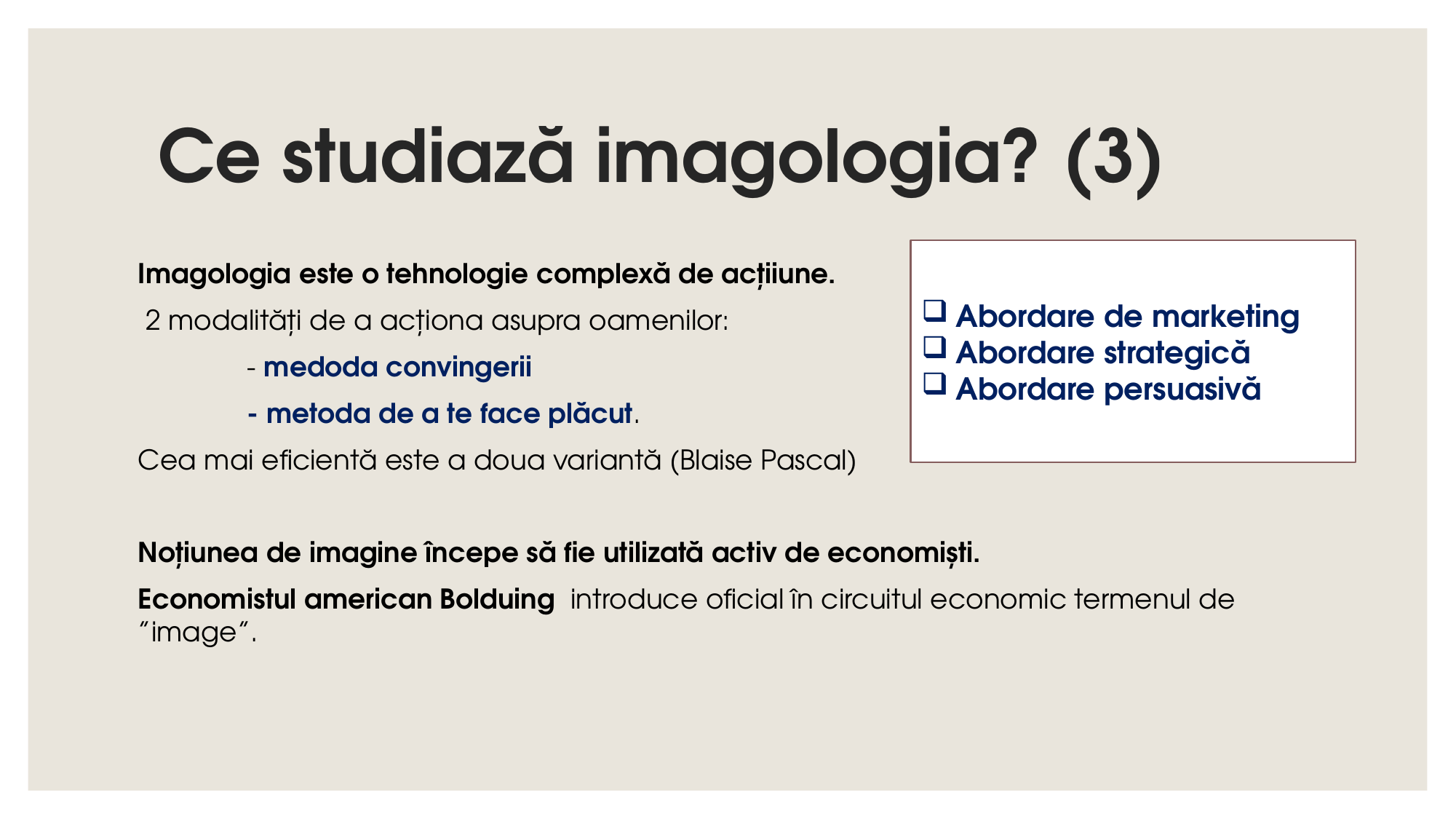

# Ce studiază imagologia? (3)
Abordare de marketing
Abordare strategică
Abordare persuasivă
Imagologia este o tehnologie complexă de acțiiune.
 2 modalități de a acționa asupra oamenilor:
	- medoda convingerii
	- metoda de a te face plăcut.
Cea mai eficientă este a doua variantă (Blaise Pascal)

Noțiunea de imagine începe să fie utilizată activ de economiști.
Economistul american Bolduing  introduce oficial în circuitul economic termenul de ”image”.